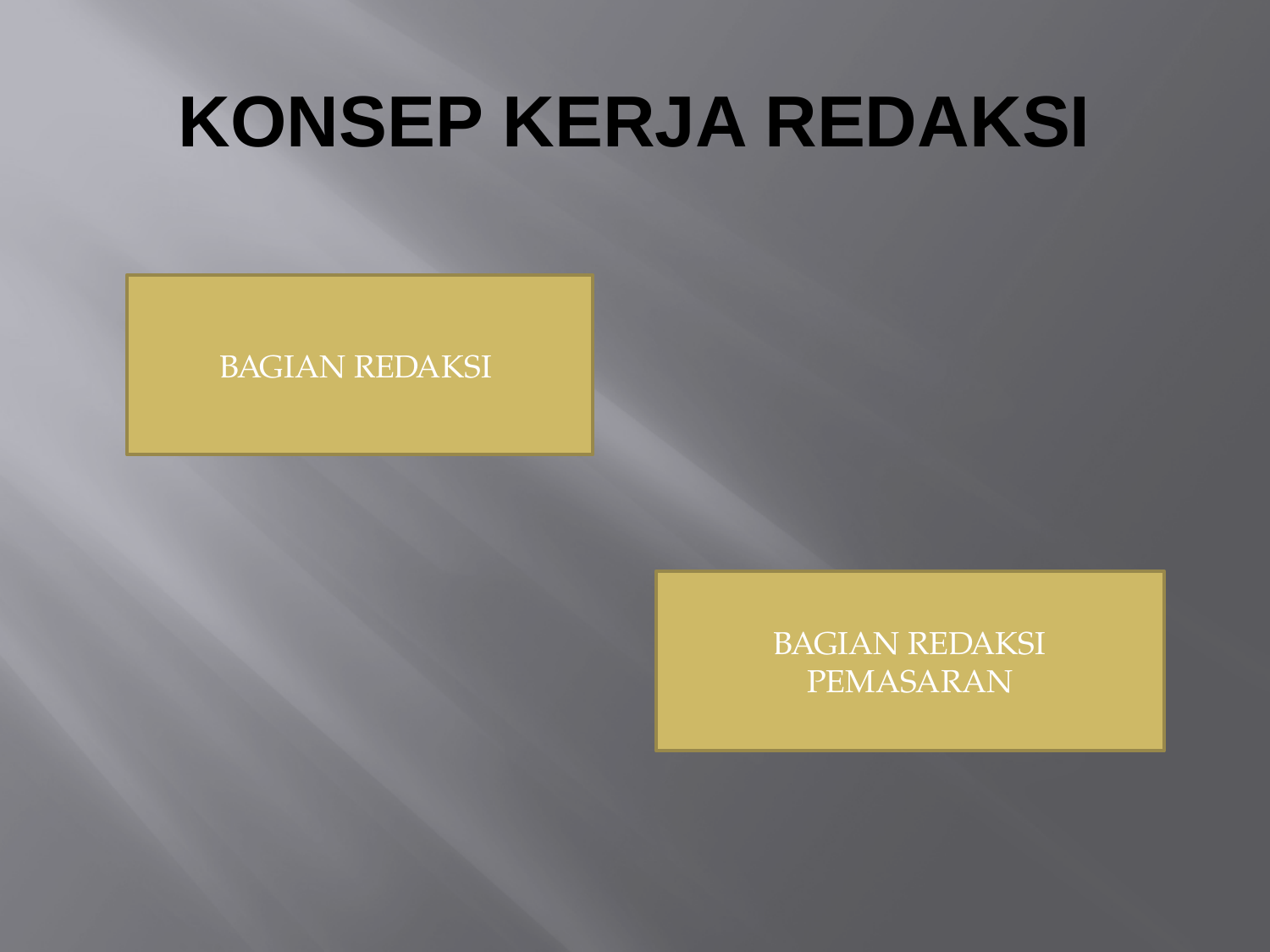

# KONSEP KERJA REDAKSI

BAGIAN REDAKSI
BAGIAN REDAKSI PEMASARAN